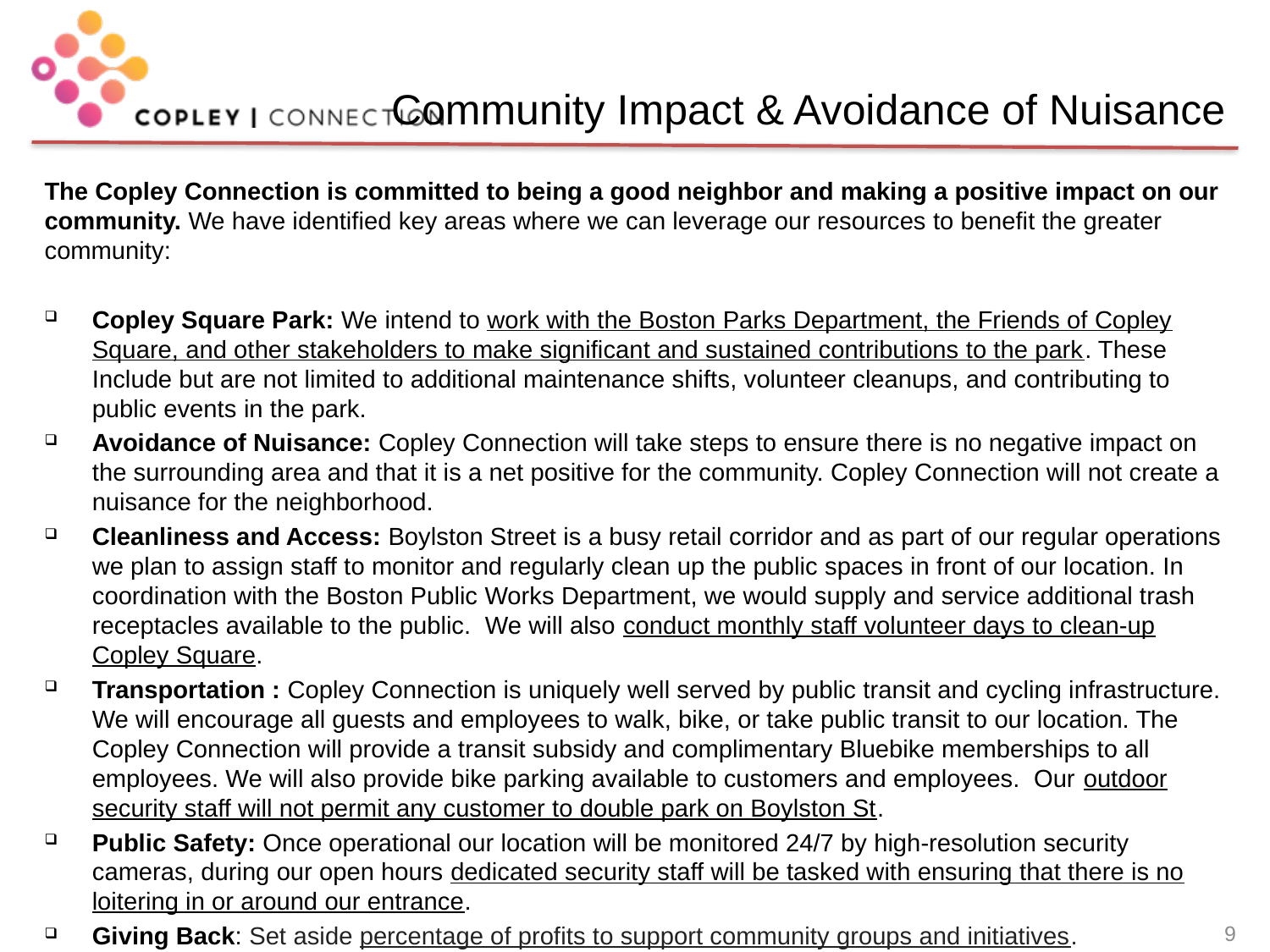

# Community Impact & Avoidance of Nuisance
The Copley Connection is committed to being a good neighbor and making a positive impact on our community. We have identified key areas where we can leverage our resources to benefit the greater community:

Copley Square Park: We intend to work with the Boston Parks Department, the Friends of Copley Square, and other stakeholders to make significant and sustained contributions to the park. These Include but are not limited to additional maintenance shifts, volunteer cleanups, and contributing to public events in the park.
Avoidance of Nuisance: Copley Connection will take steps to ensure there is no negative impact on the surrounding area and that it is a net positive for the community. Copley Connection will not create a nuisance for the neighborhood.
Cleanliness and Access: Boylston Street is a busy retail corridor and as part of our regular operations we plan to assign staff to monitor and regularly clean up the public spaces in front of our location. In coordination with the Boston Public Works Department, we would supply and service additional trash receptacles available to the public.  We will also conduct monthly staff volunteer days to clean-up Copley Square.
Transportation : Copley Connection is uniquely well served by public transit and cycling infrastructure. We will encourage all guests and employees to walk, bike, or take public transit to our location. The Copley Connection will provide a transit subsidy and complimentary Bluebike memberships to all employees. We will also provide bike parking available to customers and employees.  Our outdoor security staff will not permit any customer to double park on Boylston St.
Public Safety: Once operational our location will be monitored 24/7 by high-resolution security cameras, during our open hours dedicated security staff will be tasked with ensuring that there is no loitering in or around our entrance.
Giving Back: Set aside percentage of profits to support community groups and initiatives.

9